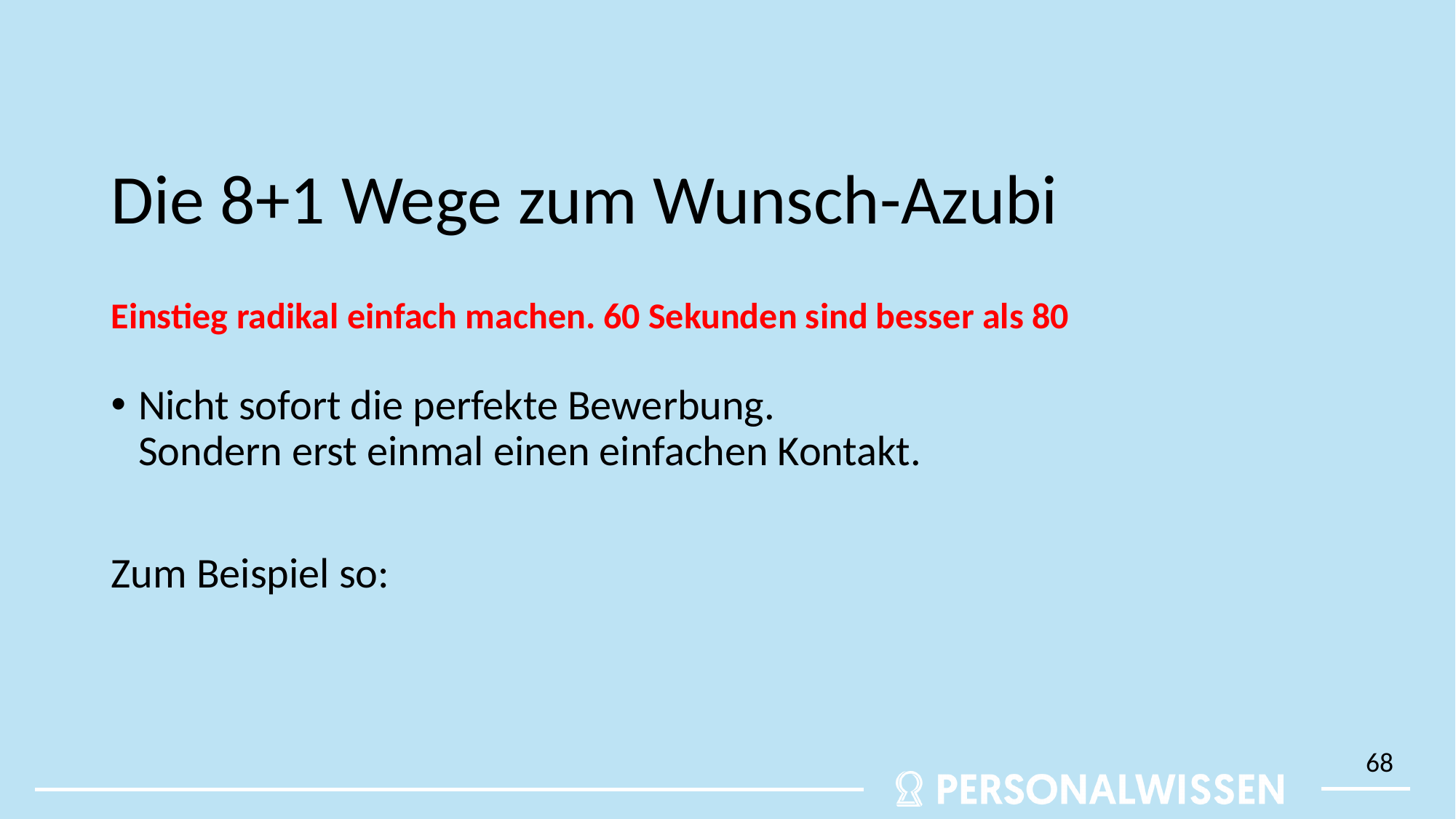

# Die 8+1 Wege zum Wunsch-Azubi
Einstieg radikal einfach machen. 60 Sekunden sind besser als 80
Nicht sofort die perfekte Bewerbung.
Sondern erst einmal einen einfachen Kontakt.

Zum Beispiel so:

68